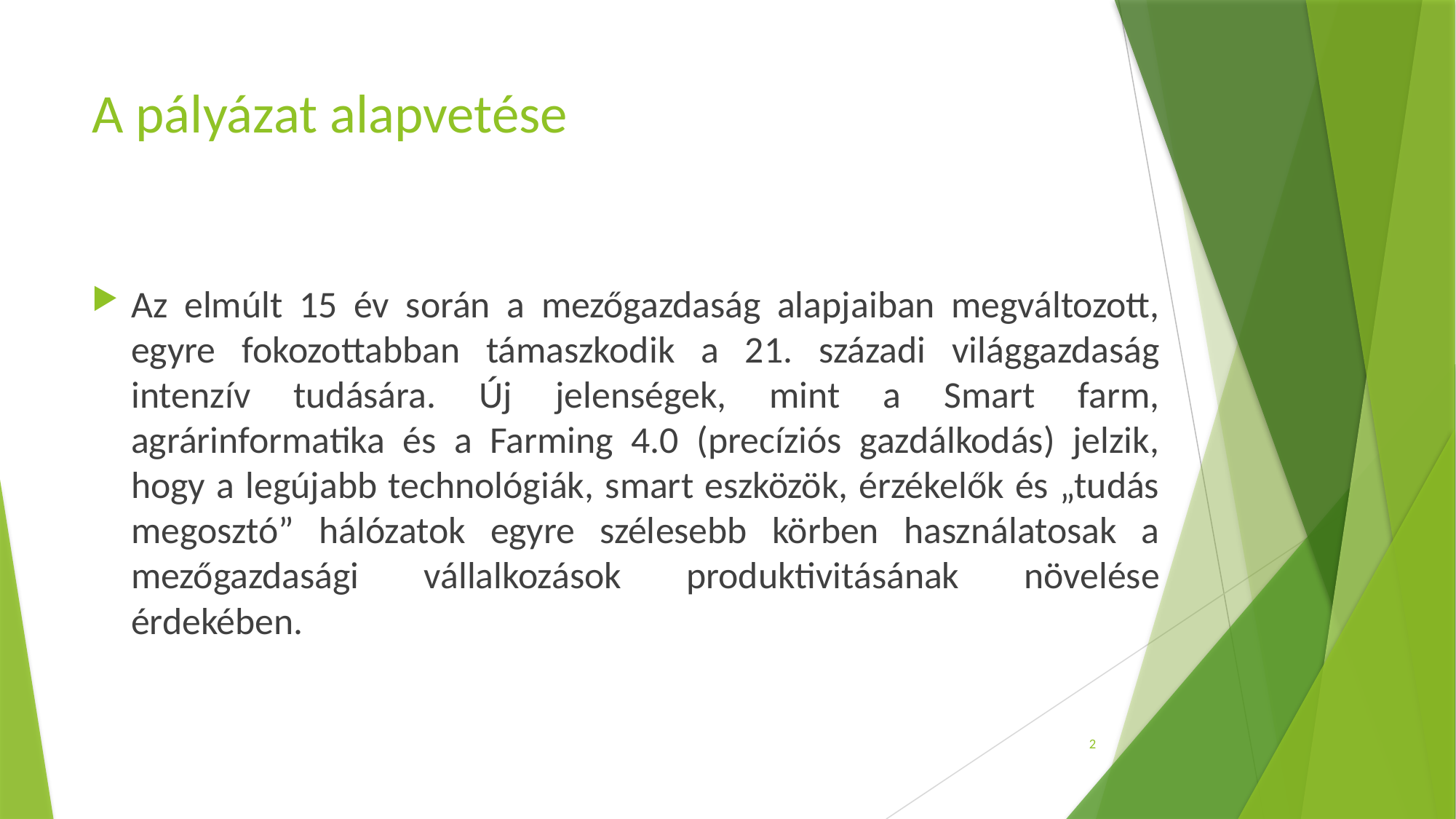

# A pályázat alapvetése
Az elmúlt 15 év során a mezőgazdaság alapjaiban megváltozott, egyre fokozottabban támaszkodik a 21. századi világgazdaság intenzív tudására. Új jelenségek, mint a Smart farm, agrárinformatika és a Farming 4.0 (precíziós gazdálkodás) jelzik, hogy a legújabb technológiák, smart eszközök, érzékelők és „tudás megosztó” hálózatok egyre szélesebb körben használatosak a mezőgazdasági vállalkozások produktivitásának növelése érdekében.
2